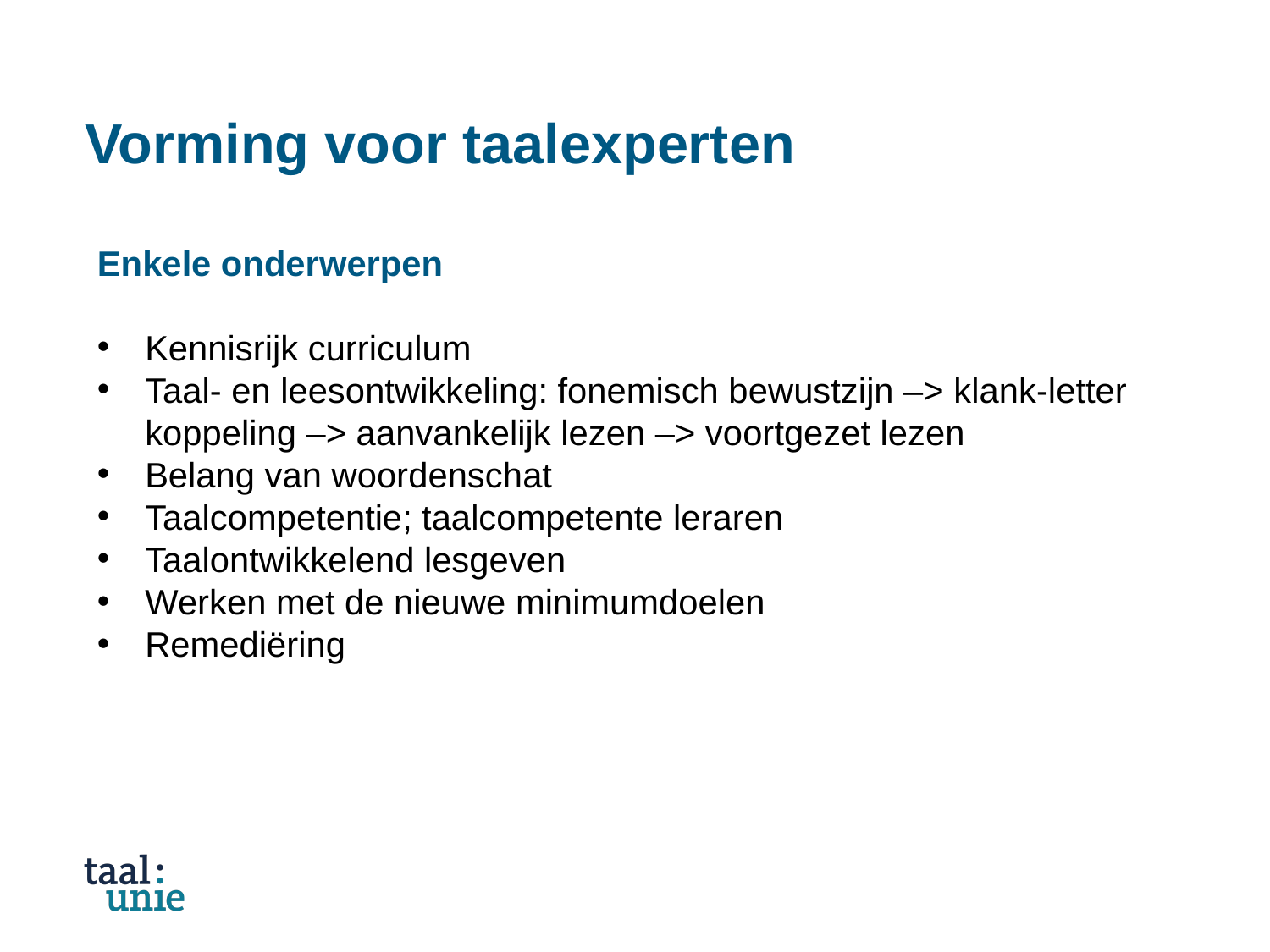

# Vorming voor taalexperten
Enkele onderwerpen

Kennisrijk curriculum
Taal- en leesontwikkeling: fonemisch bewustzijn –> klank-letter koppeling –> aanvankelijk lezen –> voortgezet lezen
Belang van woordenschat
Taalcompetentie; taalcompetente leraren
Taalontwikkelend lesgeven
Werken met de nieuwe minimumdoelen
Remediëring